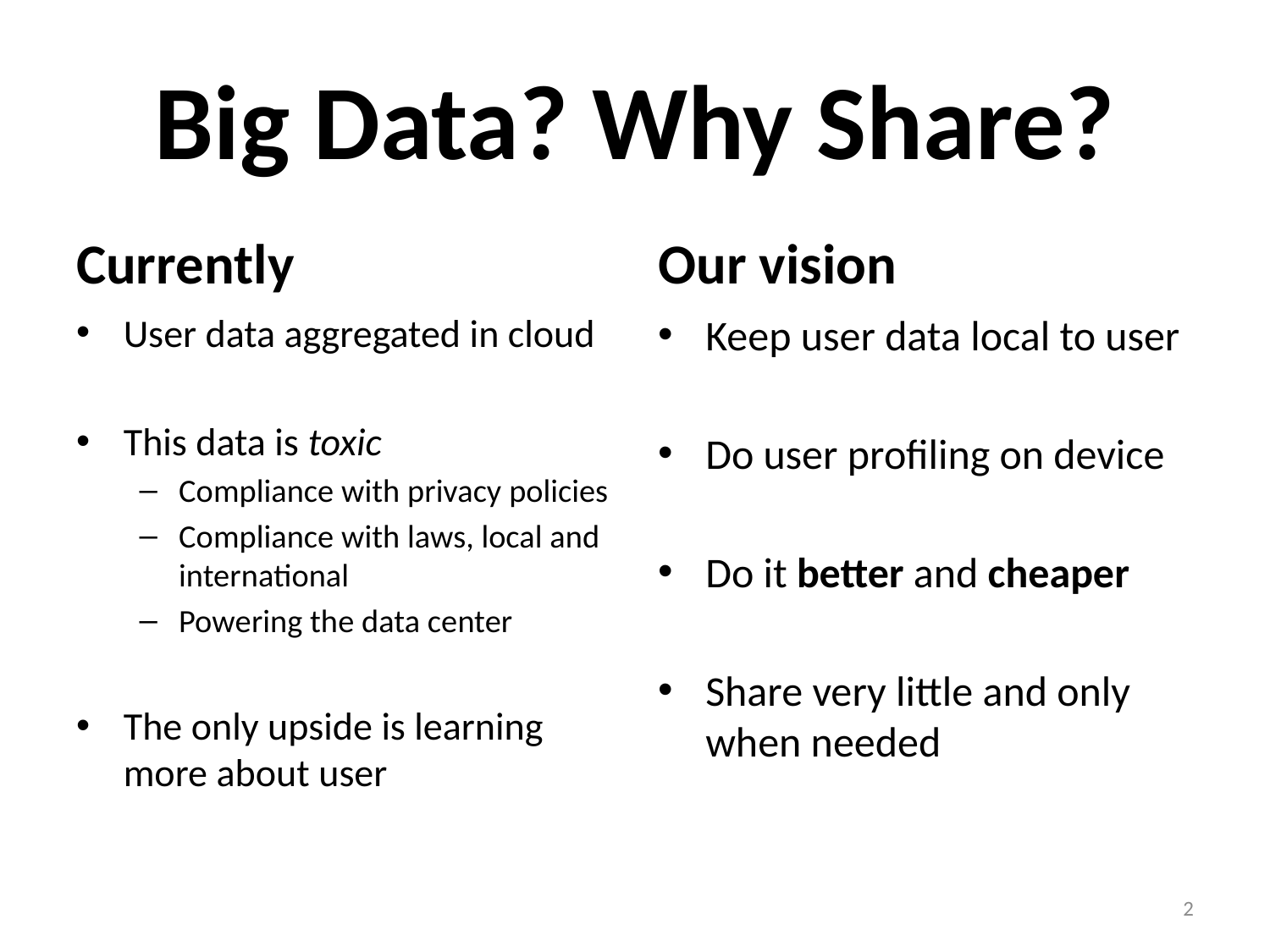

# Big Data? Why Share?
Currently
Our vision
User data aggregated in cloud

This data is toxic
Compliance with privacy policies
Compliance with laws, local and international
Powering the data center

The only upside is learning more about user

Keep user data local to user

Do user profiling on device

Do it better and cheaper

Share very little and only when needed
2